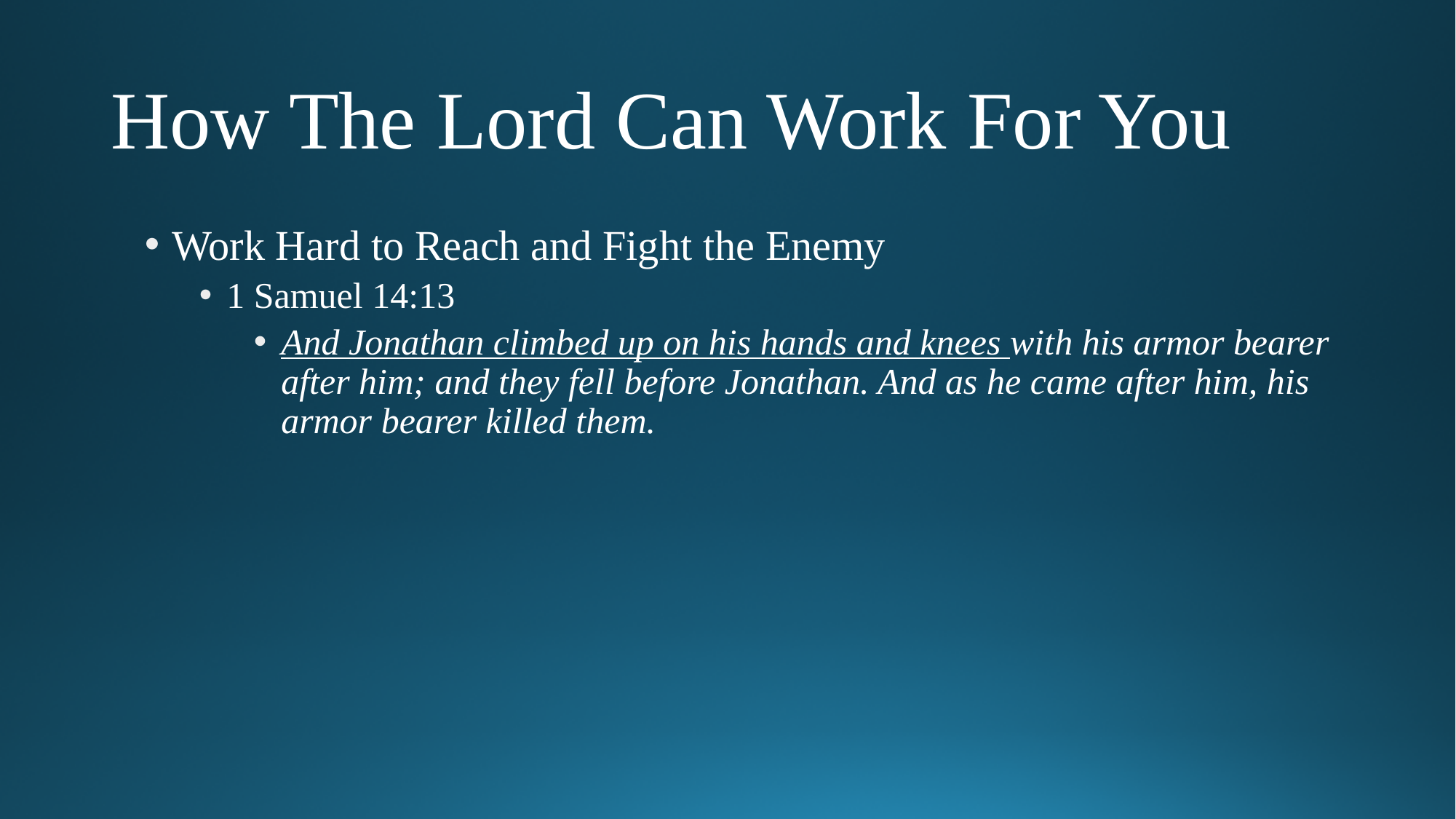

# How The Lord Can Work For You
Work Hard to Reach and Fight the Enemy
1 Samuel 14:13
And Jonathan climbed up on his hands and knees with his armor bearer after him; and they fell before Jonathan. And as he came after him, his armor bearer killed them.